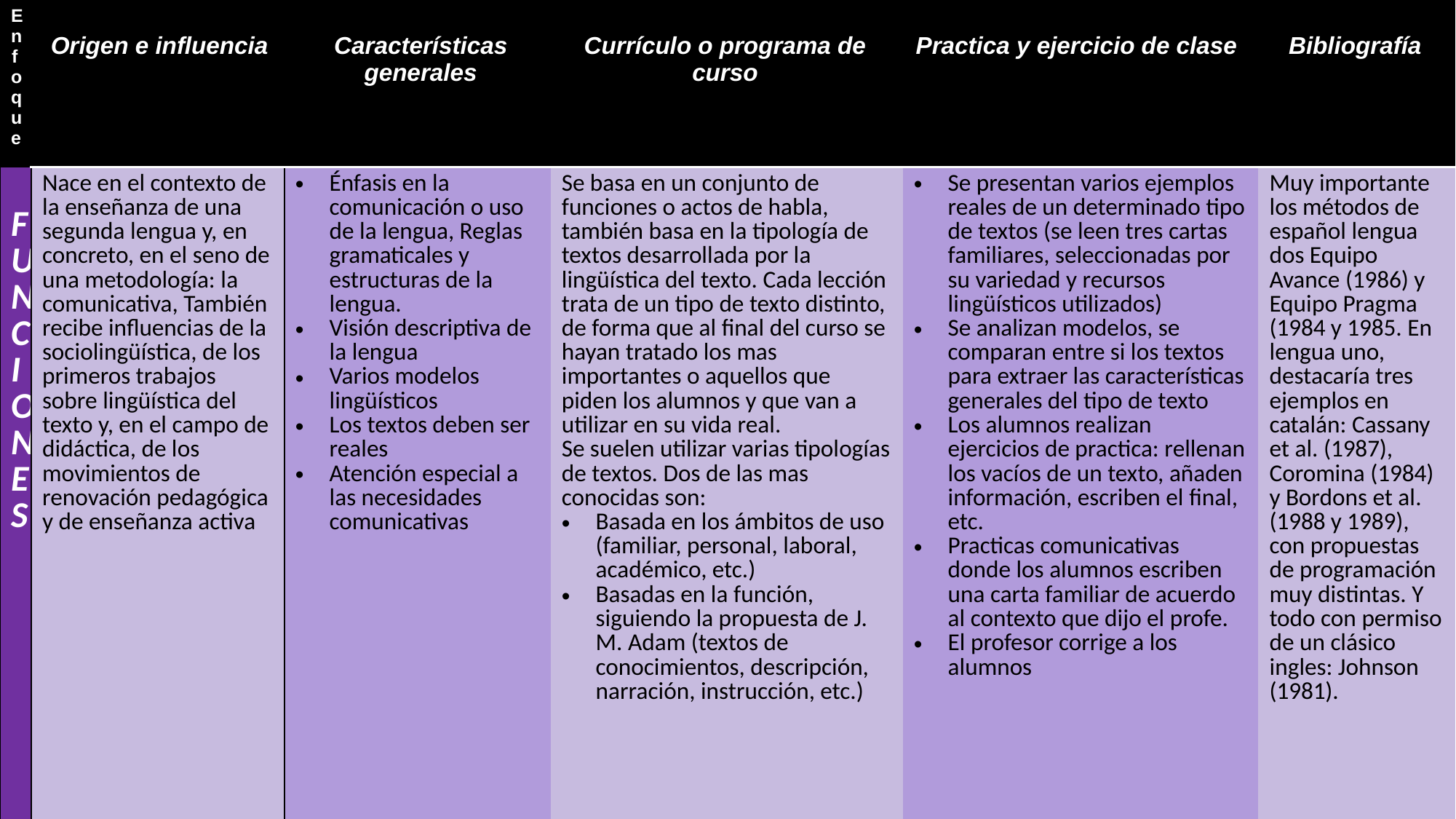

| Enfoque | Origen e influencia | Características generales | Currículo o programa de curso | Practica y ejercicio de clase | Bibliografía |
| --- | --- | --- | --- | --- | --- |
| FUNCIONES | Nace en el contexto de la enseñanza de una segunda lengua y, en concreto, en el seno de una metodología: la comunicativa, También recibe influencias de la sociolingüística, de los primeros trabajos sobre lingüística del texto y, en el campo de didáctica, de los movimientos de renovación pedagógica y de enseñanza activa | Énfasis en la comunicación o uso de la lengua, Reglas gramaticales y estructuras de la lengua. Visión descriptiva de la lengua Varios modelos lingüísticos Los textos deben ser reales Atención especial a las necesidades comunicativas | Se basa en un conjunto de funciones o actos de habla, también basa en la tipología de textos desarrollada por la lingüística del texto. Cada lección trata de un tipo de texto distinto, de forma que al final del curso se hayan tratado los mas importantes o aquellos que piden los alumnos y que van a utilizar en su vida real. Se suelen utilizar varias tipologías de textos. Dos de las mas conocidas son: Basada en los ámbitos de uso (familiar, personal, laboral, académico, etc.) Basadas en la función, siguiendo la propuesta de J. M. Adam (textos de conocimientos, descripción, narración, instrucción, etc.) | Se presentan varios ejemplos reales de un determinado tipo de textos (se leen tres cartas familiares, seleccionadas por su variedad y recursos lingüísticos utilizados) Se analizan modelos, se comparan entre si los textos para extraer las características generales del tipo de texto Los alumnos realizan ejercicios de practica: rellenan los vacíos de un texto, añaden información, escriben el final, etc. Practicas comunicativas donde los alumnos escriben una carta familiar de acuerdo al contexto que dijo el profe. El profesor corrige a los alumnos | Muy importante los métodos de español lengua dos Equipo Avance (1986) y Equipo Pragma (1984 y 1985. En lengua uno, destacaría tres ejemplos en catalán: Cassany et al. (1987), Coromina (1984) y Bordons et al. (1988 y 1989), con propuestas de programación muy distintas. Y todo con permiso de un clásico ingles: Johnson (1981). |
| --- | --- | --- | --- | --- | --- |